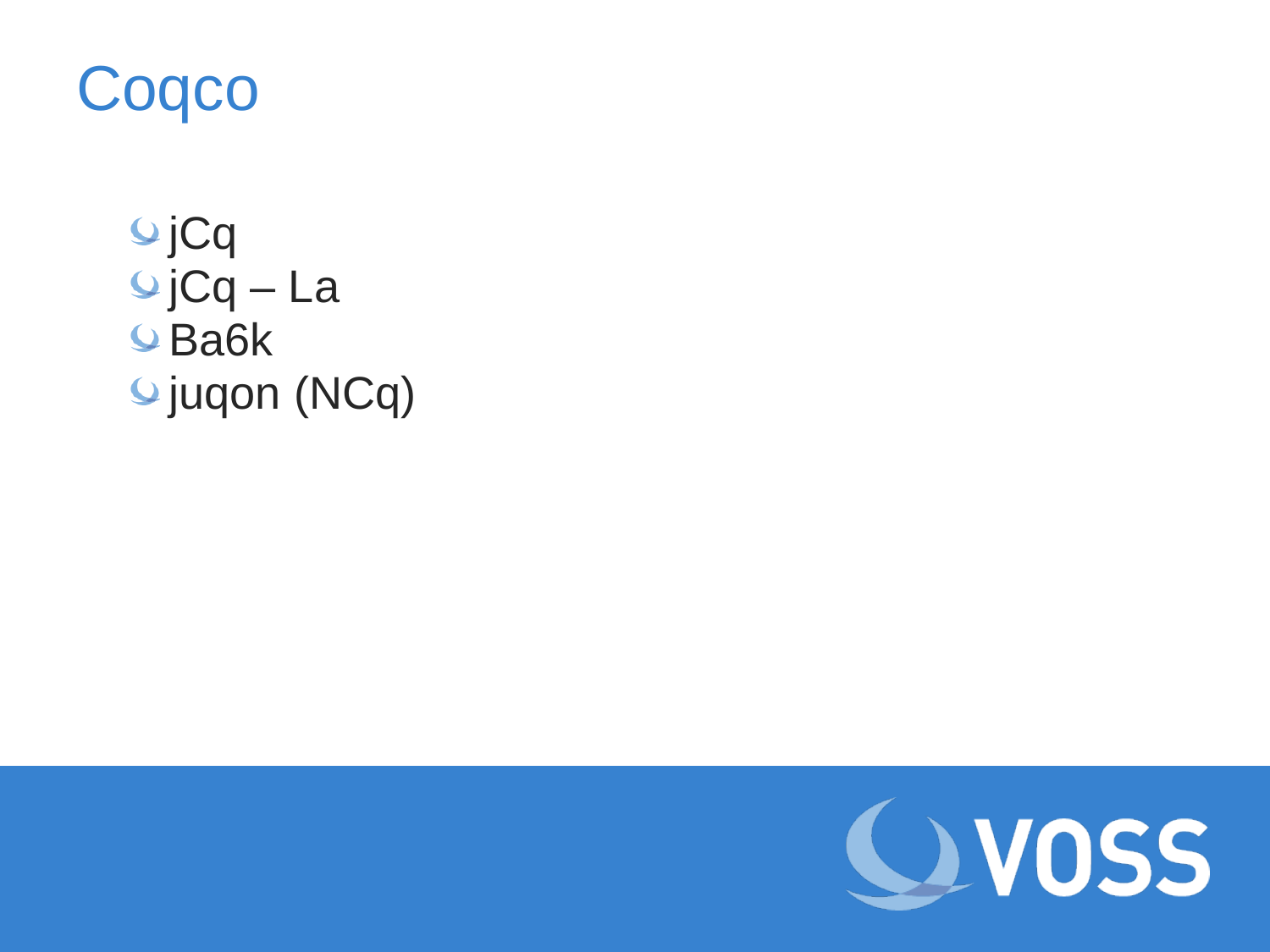

# Coqco
jCq
jCq – La
Ba6k
juqon (NCq)